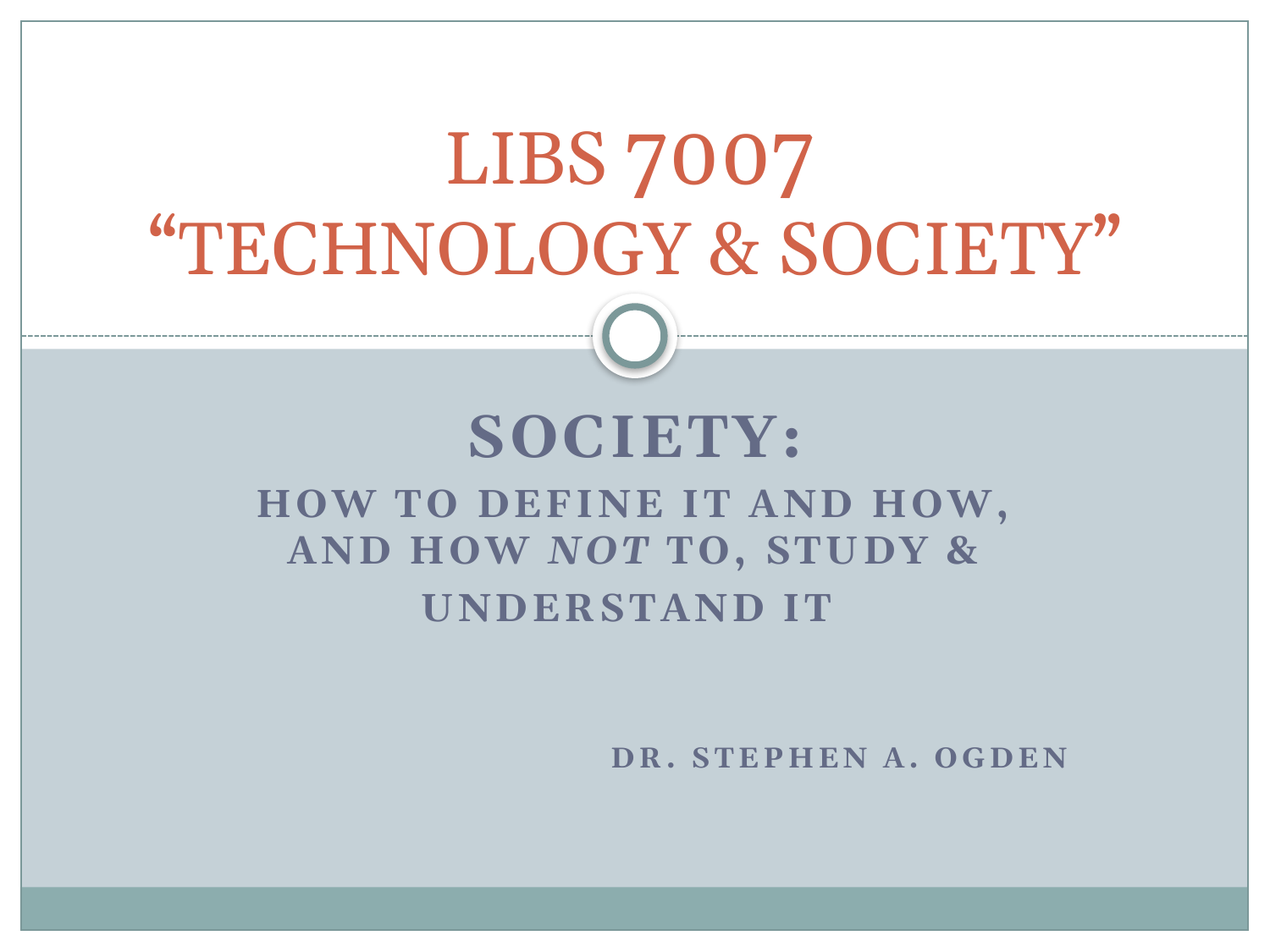

# LIBS 7007 “TECHNOLOGY & SOCIETY”
Society:
How to define it and how, and how not to, study & understand it

DR. StEpHEN A. OGDEN